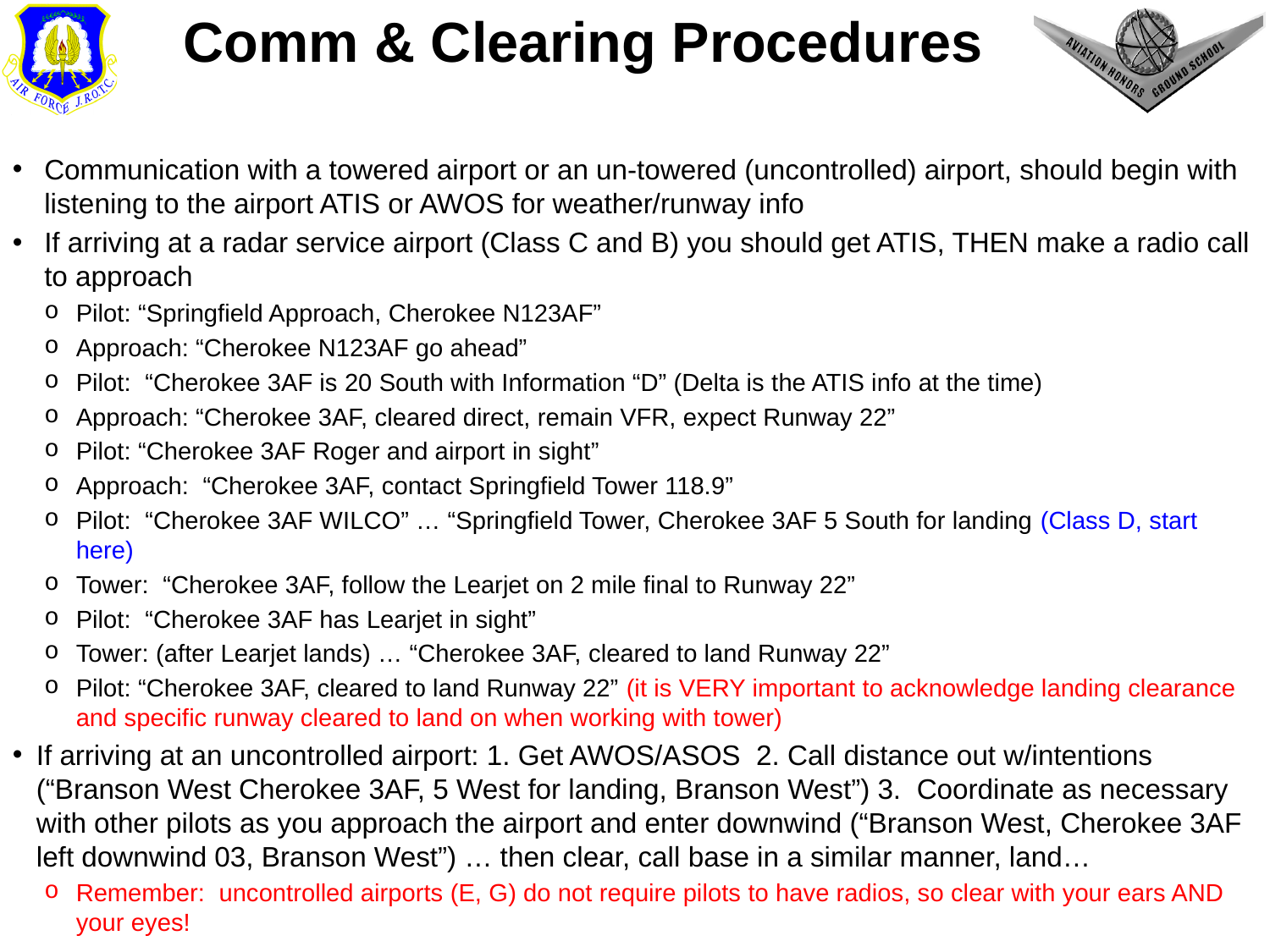

# Comm & Clearing Procedures
Communication with a towered airport or an un-towered (uncontrolled) airport, should begin with listening to the airport ATIS or AWOS for weather/runway info
If arriving at a radar service airport (Class C and B) you should get ATIS, THEN make a radio call to approach
Pilot: “Springfield Approach, Cherokee N123AF”
Approach: “Cherokee N123AF go ahead”
Pilot:  “Cherokee 3AF is 20 South with Information “D” (Delta is the ATIS info at the time)
Approach: “Cherokee 3AF, cleared direct, remain VFR, expect Runway 22”
Pilot: “Cherokee 3AF Roger and airport in sight”
Approach:  “Cherokee 3AF, contact Springfield Tower 118.9”
Pilot:  “Cherokee 3AF WILCO” … “Springfield Tower, Cherokee 3AF 5 South for landing (Class D, start here)
Tower:  “Cherokee 3AF, follow the Learjet on 2 mile final to Runway 22”
Pilot:  “Cherokee 3AF has Learjet in sight”
Tower: (after Learjet lands) … “Cherokee 3AF, cleared to land Runway 22”
Pilot: “Cherokee 3AF, cleared to land Runway 22” (it is VERY important to acknowledge landing clearance and specific runway cleared to land on when working with tower)
If arriving at an uncontrolled airport: 1. Get AWOS/ASOS  2. Call distance out w/intentions (“Branson West Cherokee 3AF, 5 West for landing, Branson West”) 3.  Coordinate as necessary with other pilots as you approach the airport and enter downwind (“Branson West, Cherokee 3AF left downwind 03, Branson West”) … then clear, call base in a similar manner, land…
Remember:  uncontrolled airports (E, G) do not require pilots to have radios, so clear with your ears AND your eyes!